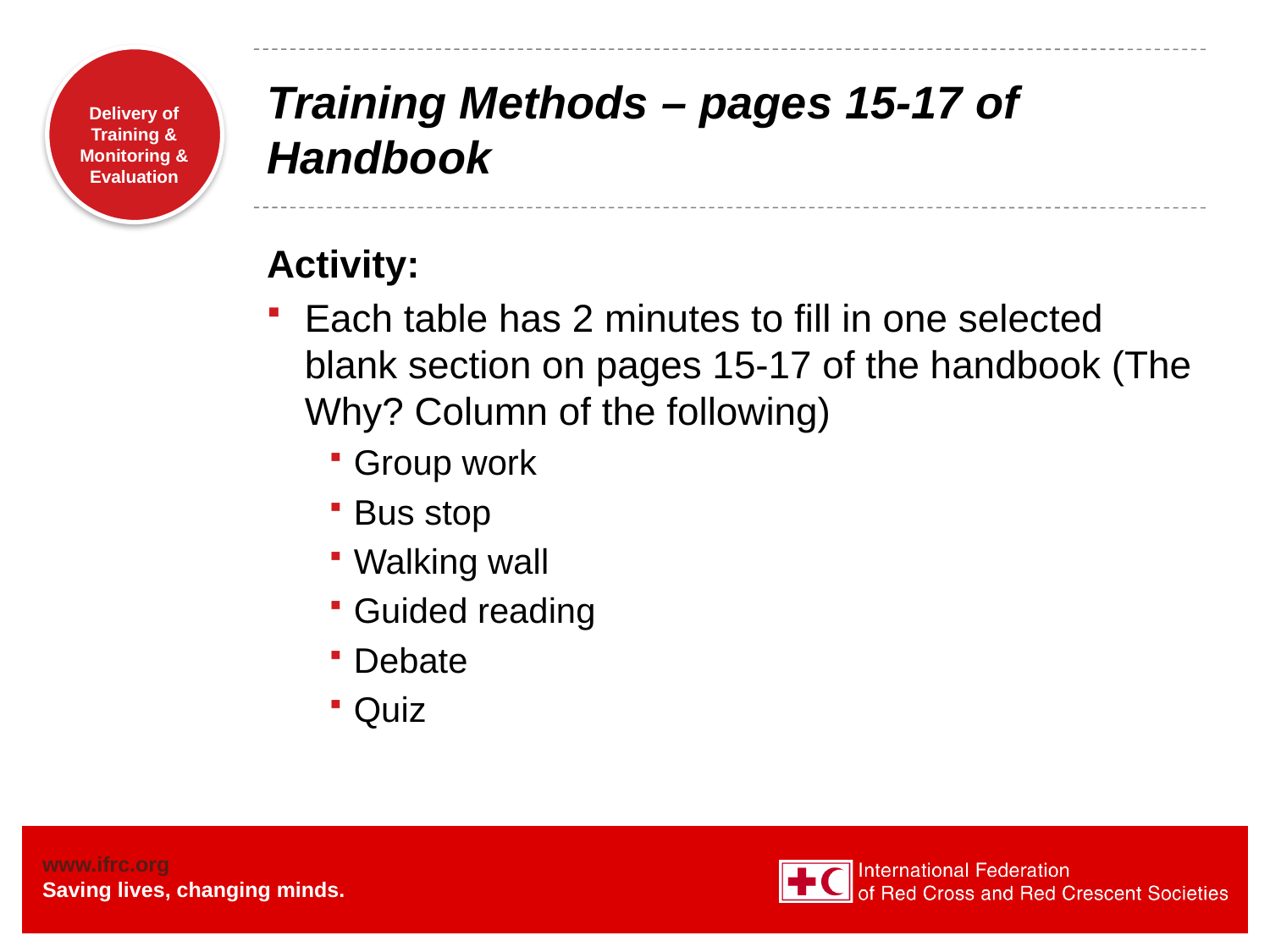

# Training Methods – pages 15-17 of Handbook
Activity:
Each table has 2 minutes to fill in one selected blank section on pages 15-17 of the handbook (The Why? Column of the following)
Group work
Bus stop
Walking wall
Guided reading
Debate
Quiz